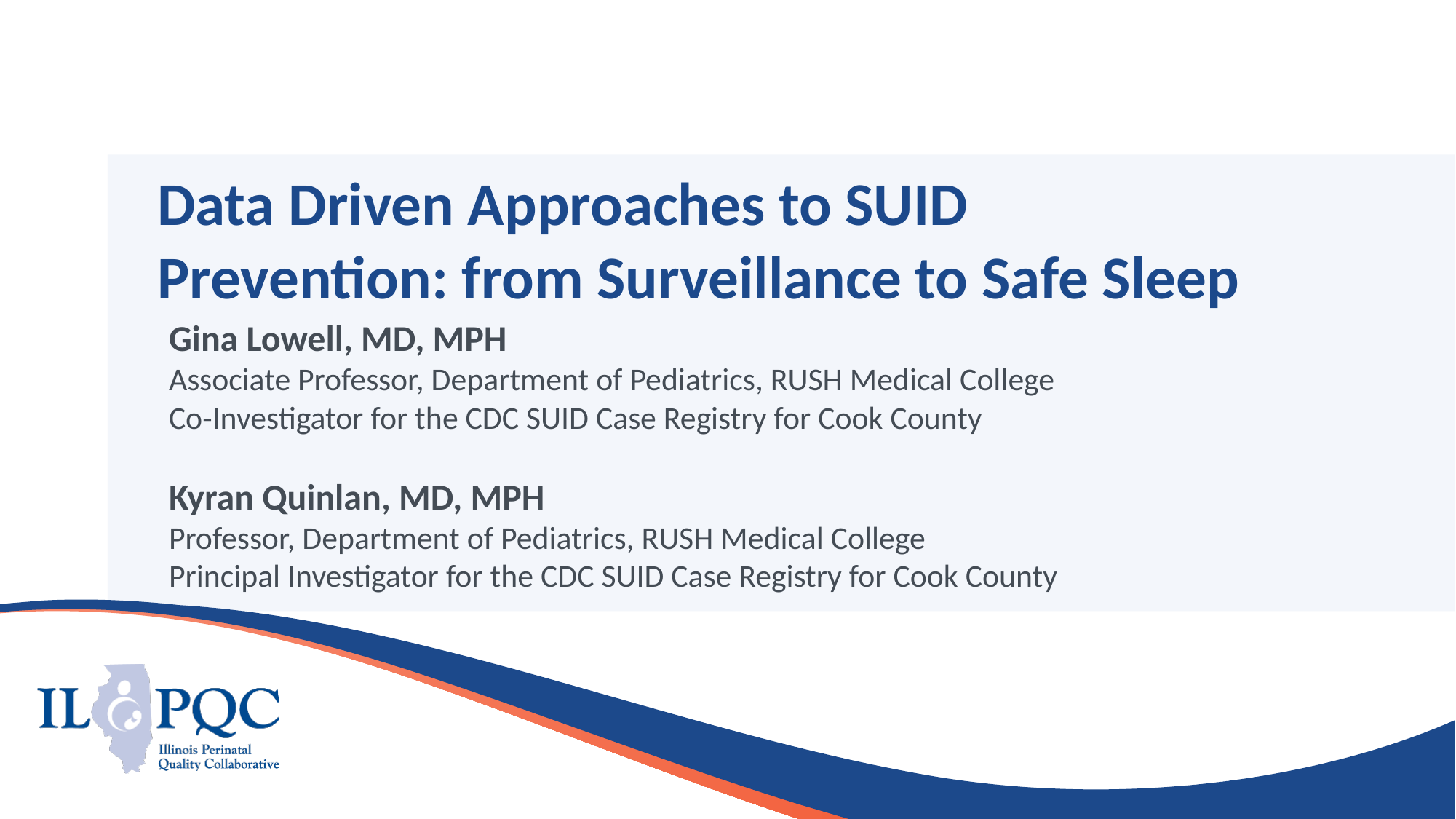

# Data Driven Approaches to SUID Prevention: from Surveillance to Safe Sleep
Gina Lowell, MD, MPH
Associate Professor, Department of Pediatrics, RUSH Medical College
Co-Investigator for the CDC SUID Case Registry for Cook County

Kyran Quinlan, MD, MPH
Professor, Department of Pediatrics, RUSH Medical College
Principal Investigator for the CDC SUID Case Registry for Cook County